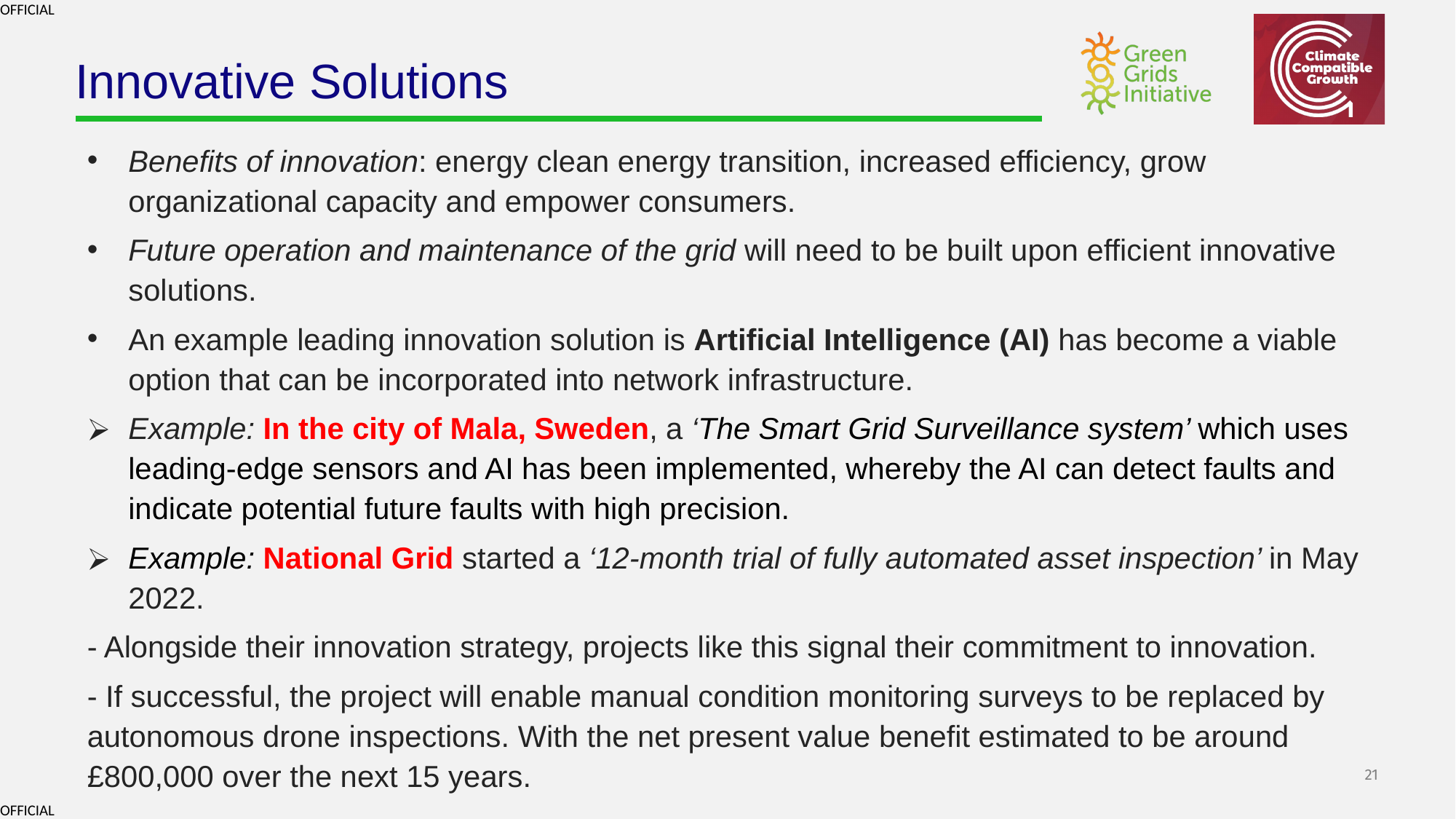

# Innovative Solutions
Benefits of innovation: energy clean energy transition, increased efficiency, grow organizational capacity and empower consumers.
Future operation and maintenance of the grid will need to be built upon efficient innovative solutions.
An example leading innovation solution is Artificial Intelligence (AI) has become a viable option that can be incorporated into network infrastructure.
Example: In the city of Mala, Sweden, a ‘The Smart Grid Surveillance system’ which uses leading-edge sensors and AI has been implemented, whereby the AI can detect faults and indicate potential future faults with high precision.
Example: National Grid started a ‘12-month trial of fully automated asset inspection’ in May 2022.
- Alongside their innovation strategy, projects like this signal their commitment to innovation.
- If successful, the project will enable manual condition monitoring surveys to be replaced by autonomous drone inspections. With the net present value benefit estimated to be around £800,000 over the next 15 years.